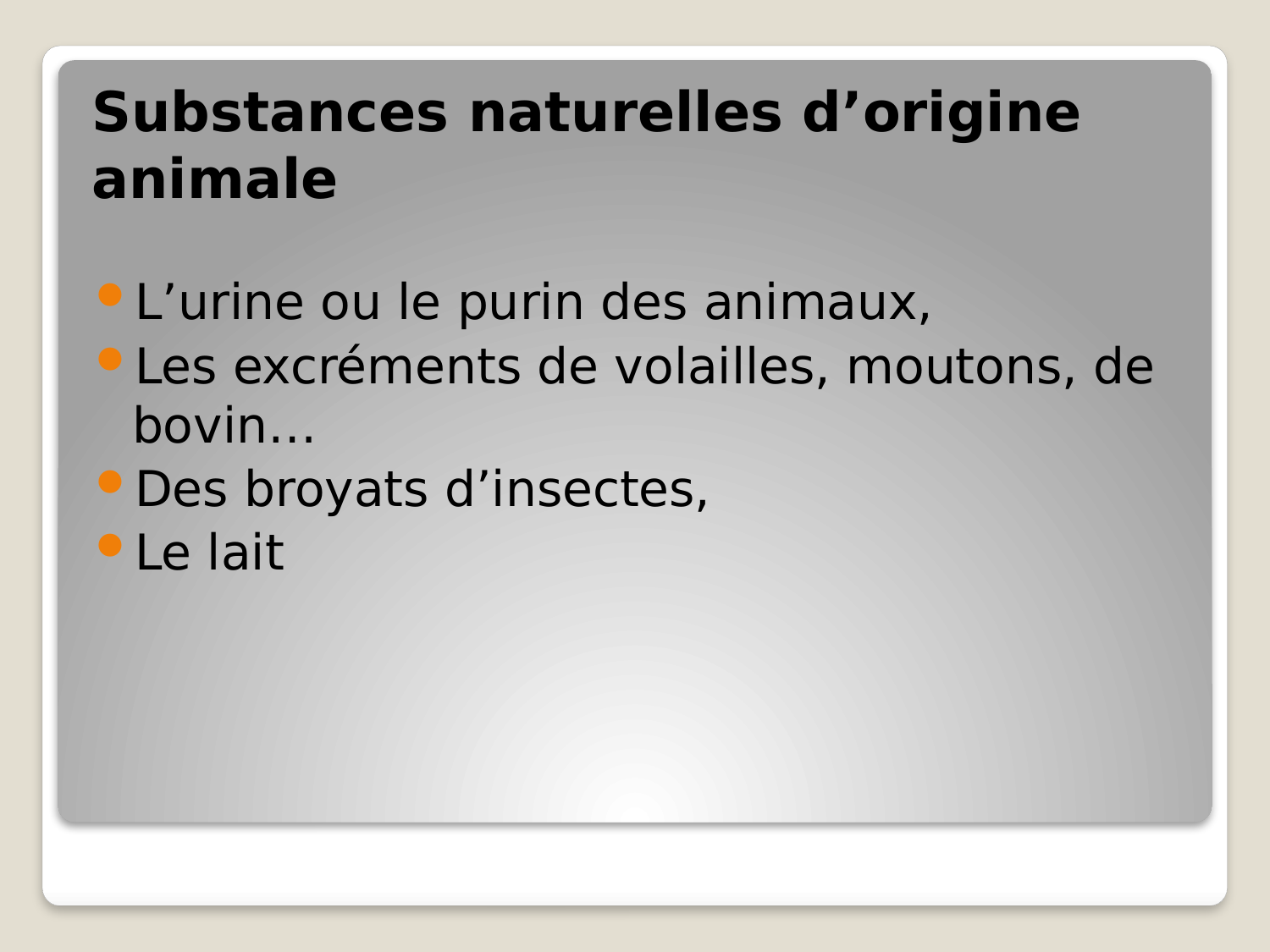

# Substances naturelles d’origine animale
L’urine ou le purin des animaux,
Les excréments de volailles, moutons, de bovin…
Des broyats d’insectes,
Le lait